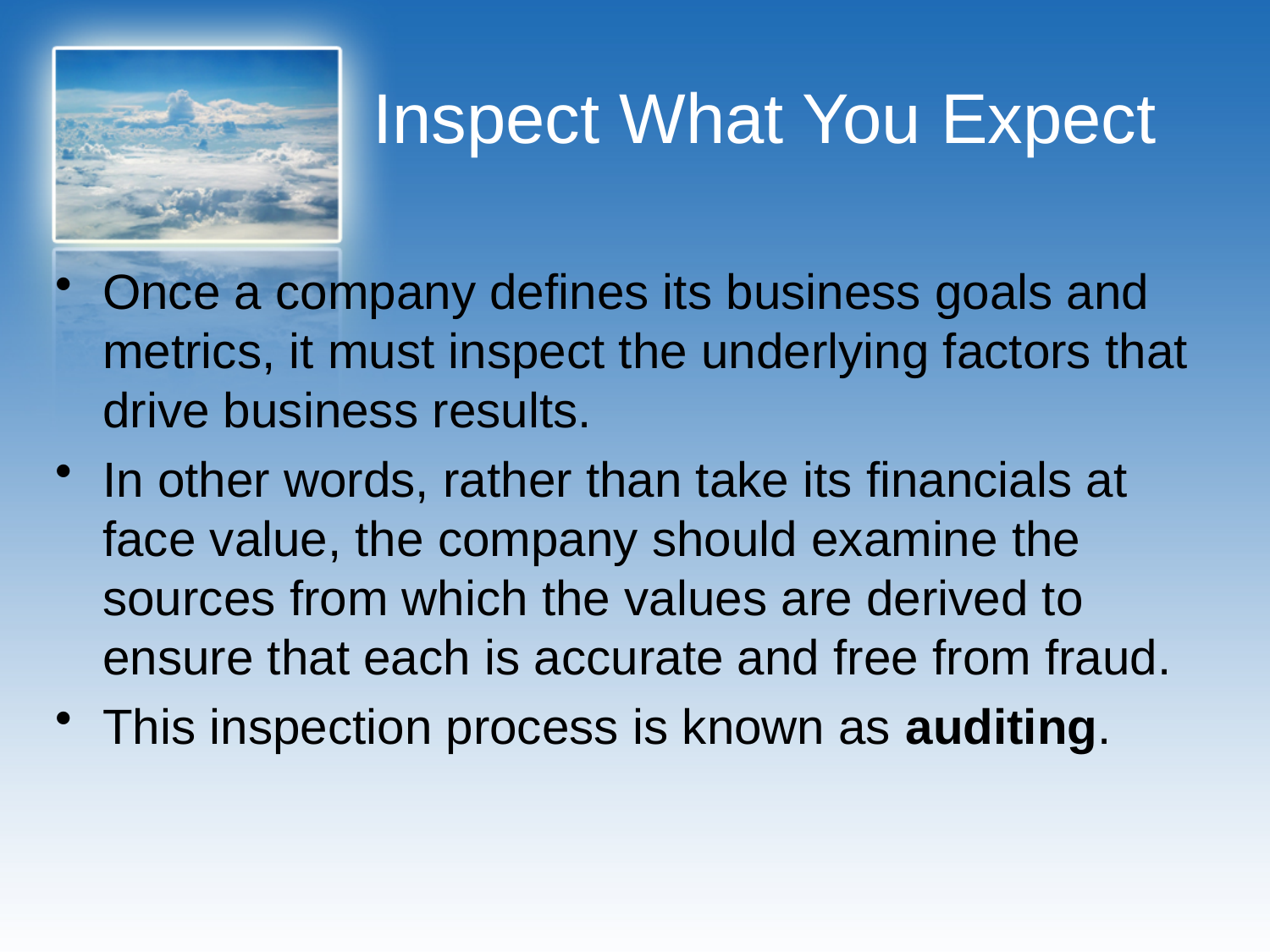

# Inspect What You Expect
Once a company defines its business goals and metrics, it must inspect the underlying factors that drive business results.
In other words, rather than take its financials at face value, the company should examine the sources from which the values are derived to ensure that each is accurate and free from fraud.
This inspection process is known as auditing.